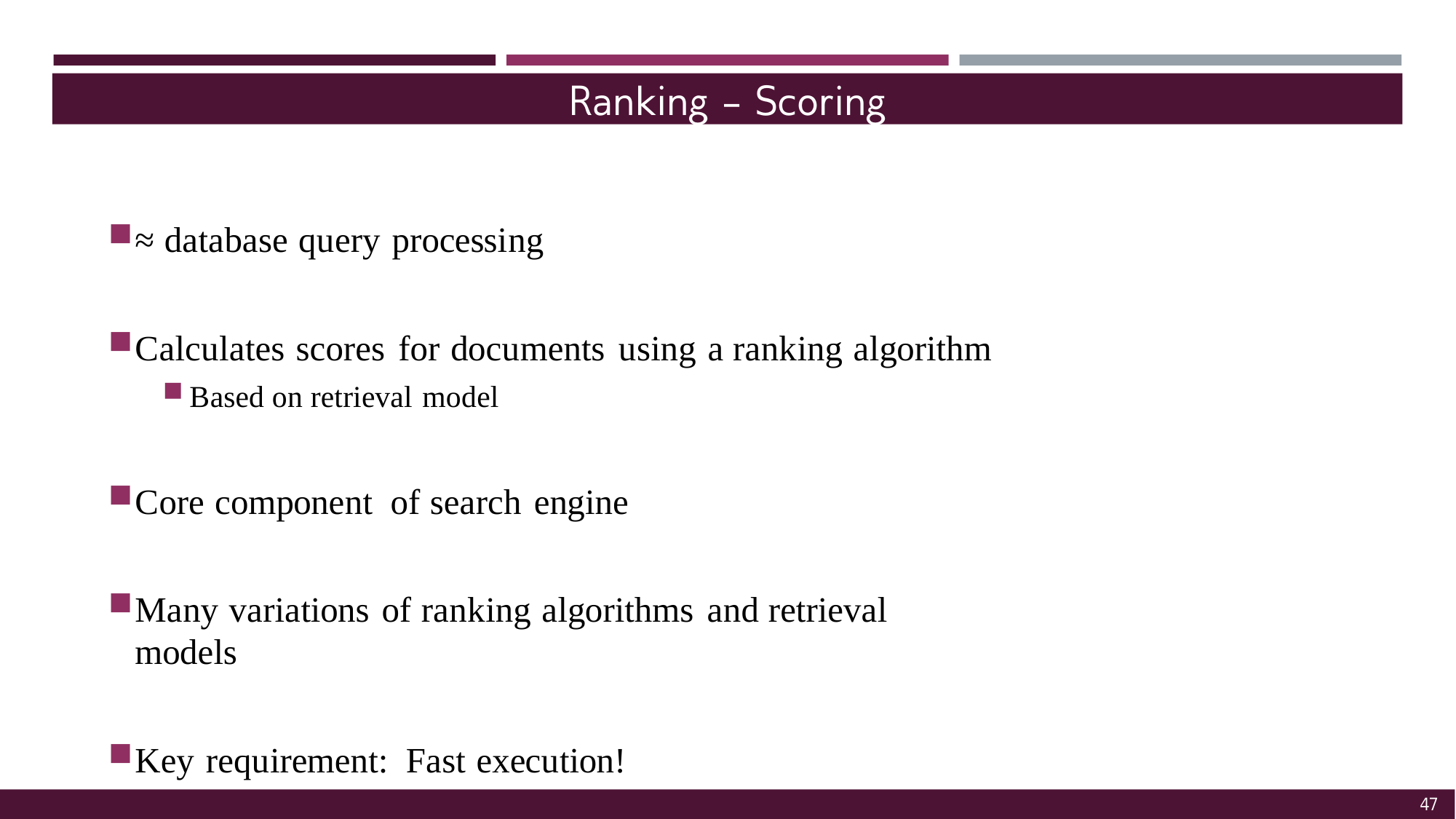

Ranking – Scoring
≈ database query processing

Calculates scores for documents using a ranking algorithm
Based on retrieval model

Core component  of search engine

Many variations of ranking algorithms and retrieval models

Key requirement:  Fast execution!

47